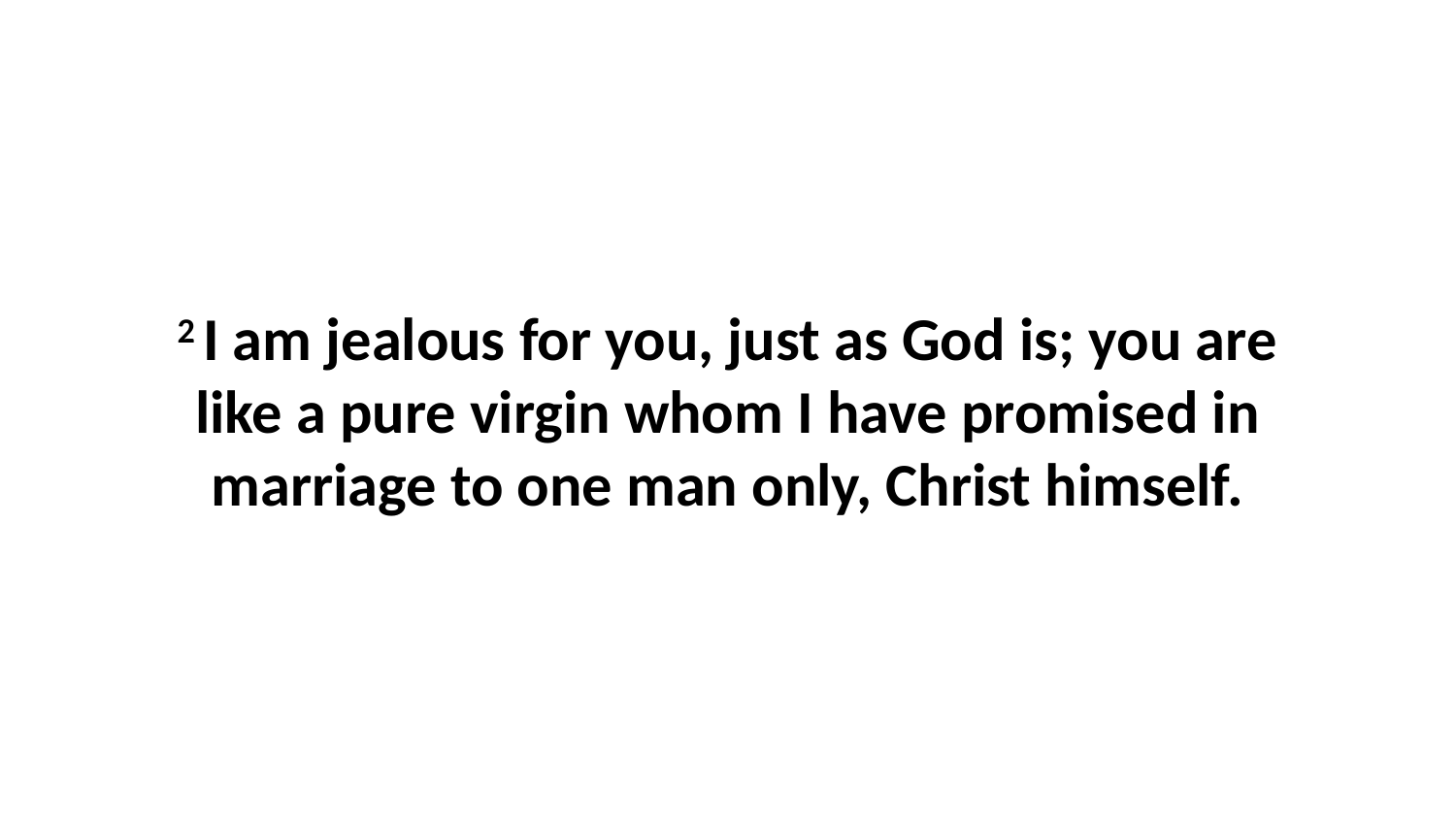

2 I am jealous for you, just as God is; you are like a pure virgin whom I have promised in marriage to one man only, Christ himself.